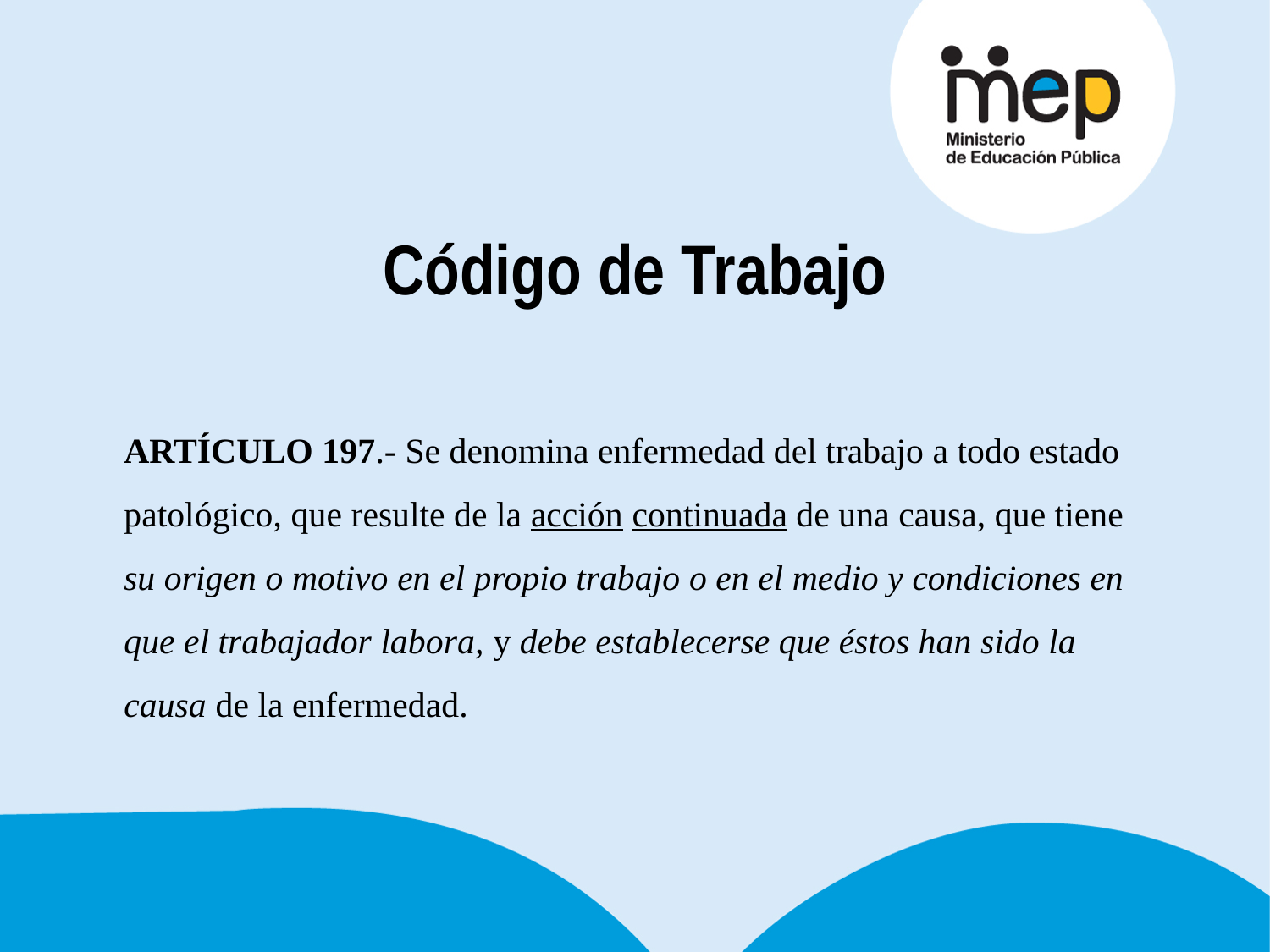

Código de Trabajo

ARTÍCULO 197.- Se denomina enfermedad del trabajo a todo estado patológico, que resulte de la acción continuada de una causa, que tiene su origen o motivo en el propio trabajo o en el medio y condiciones en que el trabajador labora, y debe establecerse que éstos han sido la causa de la enfermedad.